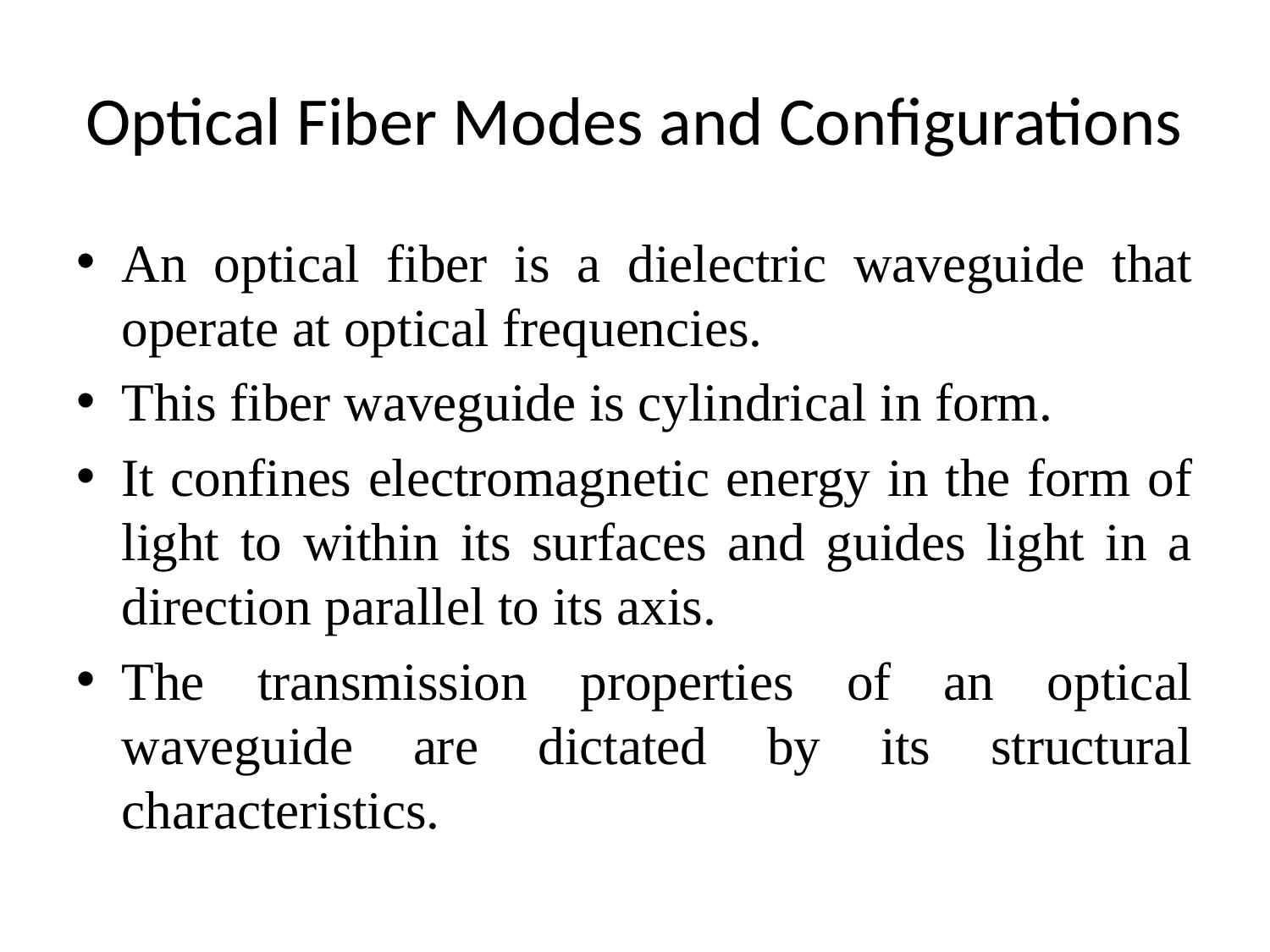

# Optical Fiber Modes and Configurations
An optical fiber is a dielectric waveguide that operate at optical frequencies.
This fiber waveguide is cylindrical in form.
It confines electromagnetic energy in the form of light to within its surfaces and guides light in a direction parallel to its axis.
The transmission properties of an optical waveguide are dictated by its structural characteristics.